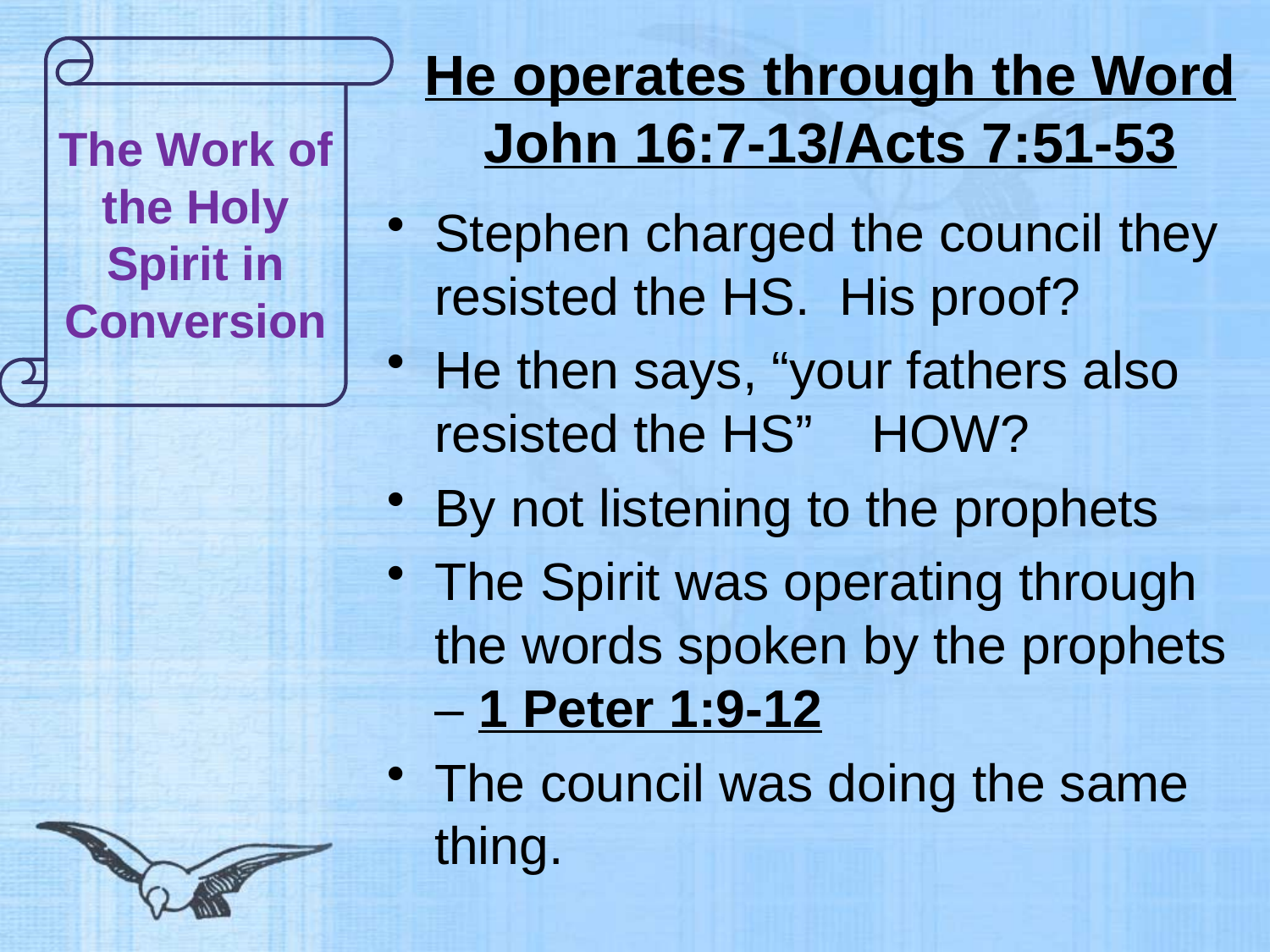

# He operates through the Word John 16:7-13/Acts 7:51-53
The Work of the Holy Spirit in Conversion
Stephen charged the council they resisted the HS.  His proof?
He then says, “your fathers also resisted the HS”    HOW?
By not listening to the prophets
The Spirit was operating through the words spoken by the prophets – 1 Peter 1:9-12
The council was doing the same thing.